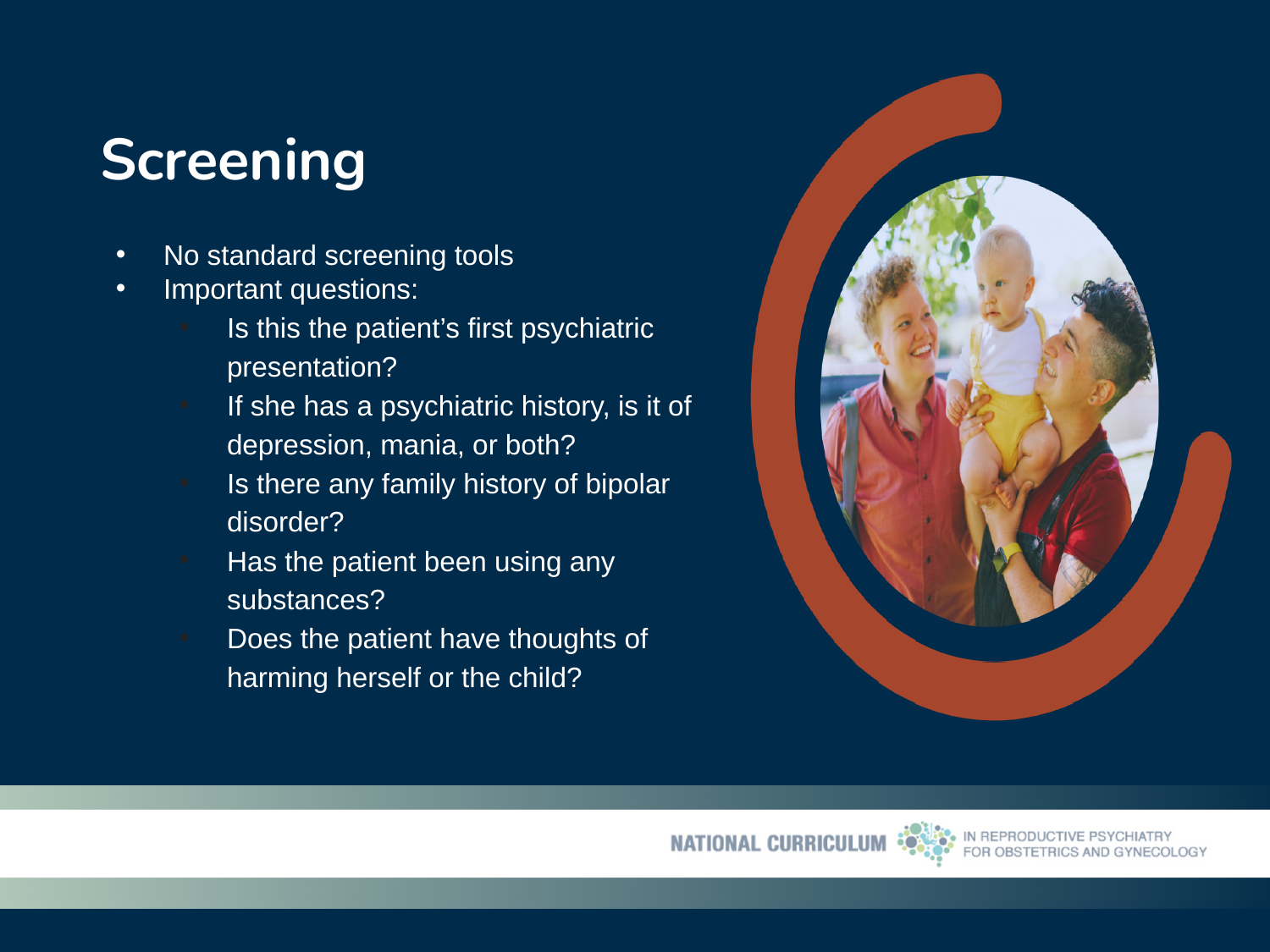

# Screening
No standard screening tools
Important questions:
Is this the patient’s first psychiatric presentation?
If she has a psychiatric history, is it of depression, mania, or both?
Is there any family history of bipolar disorder?
Has the patient been using any substances?
Does the patient have thoughts of harming herself or the child?